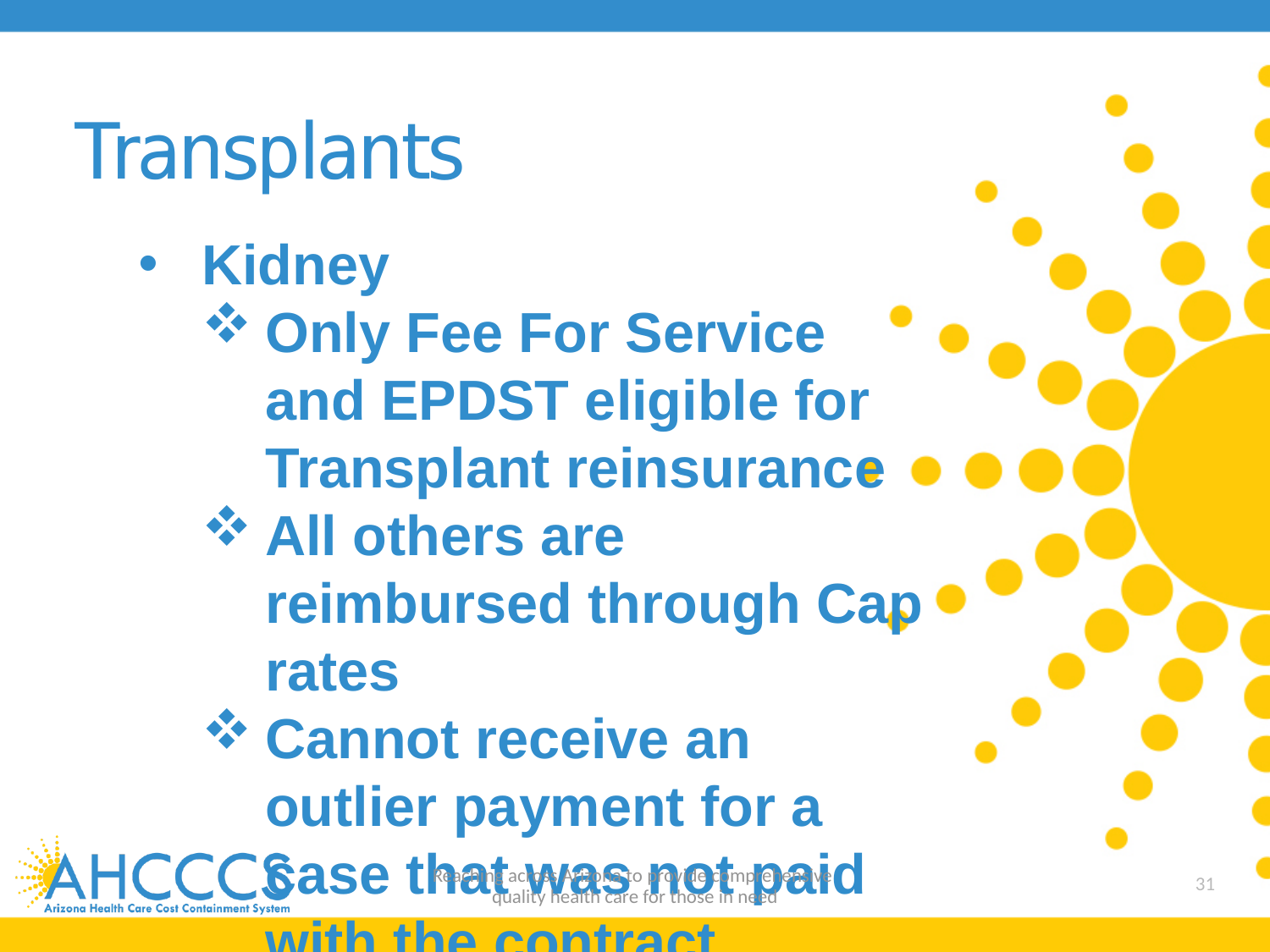

# Transplants
Kidney
Only Fee For Service and EPDST eligible for Transplant reinsurance
All others are reimbursed through Cap rates
Cannot receive an outlier payment for a case that was not paid with the contract

Reaching across Arizona to provide comprehensive
quality health care for those in need
31